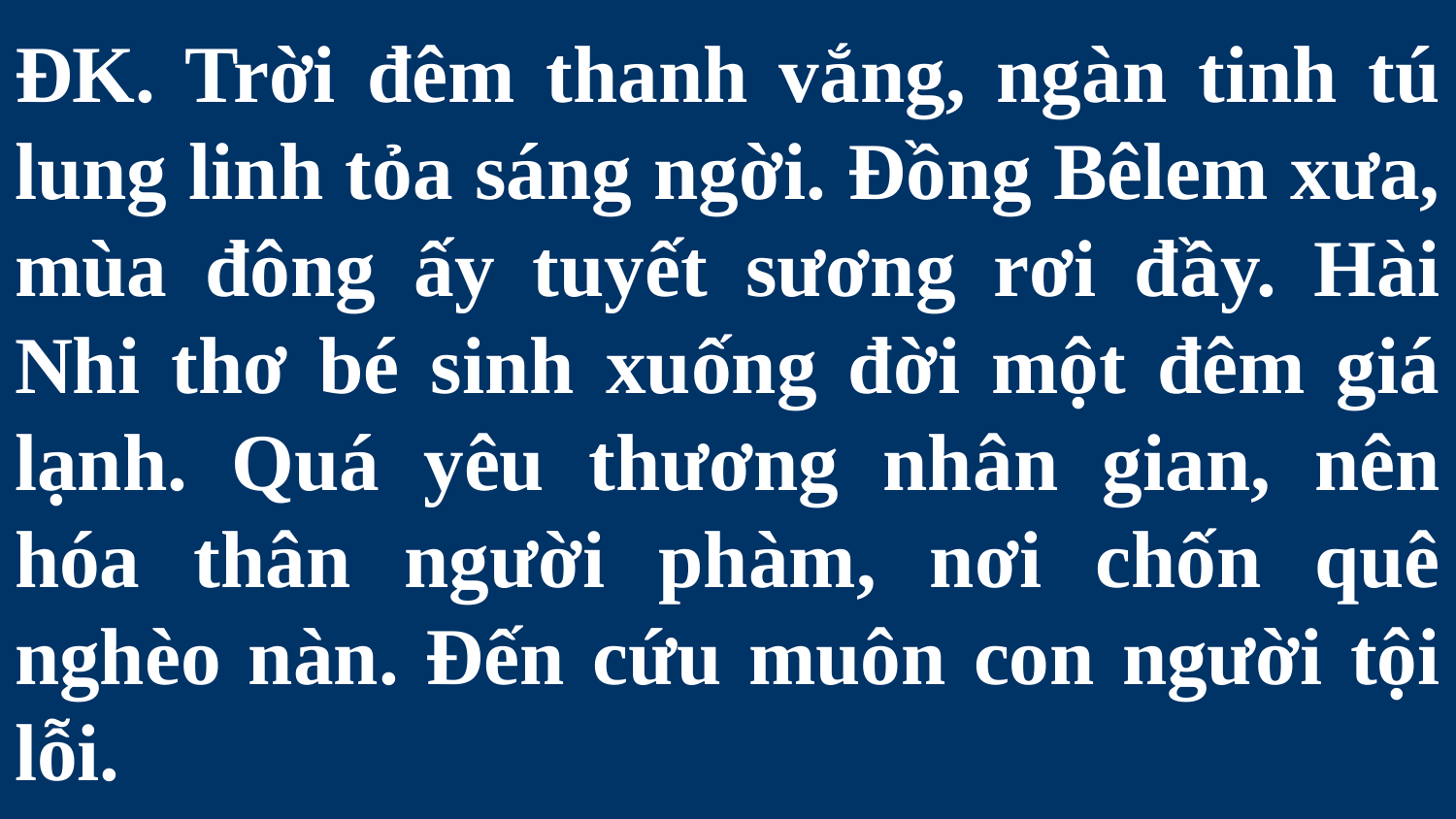

# ĐK. Trời đêm thanh vắng, ngàn tinh tú lung linh tỏa sáng ngời. Đồng Bêlem xưa, mùa đông ấy tuyết sương rơi đầy. Hài Nhi thơ bé sinh xuống đời một đêm giá lạnh. Quá yêu thương nhân gian, nên hóa thân người phàm, nơi chốn quê nghèo nàn. Đến cứu muôn con người tội lỗi.